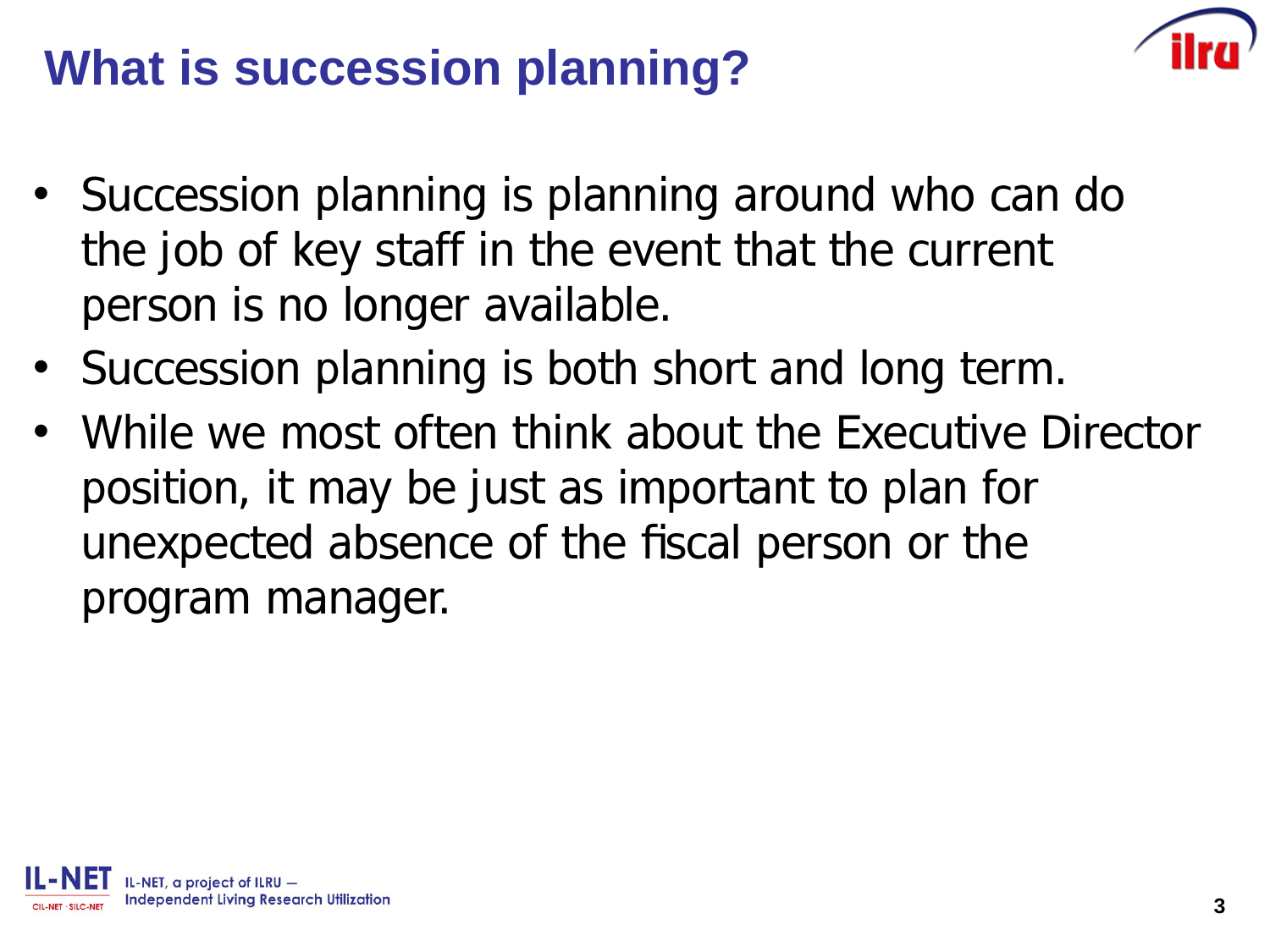

# What is succession planning?
Succession planning is planning around who can do the job of key staff in the event that the current person is no longer available.
Succession planning is both short and long term.
While we most often think about the Executive Director position, it may be just as important to plan for unexpected absence of the fiscal person or the program manager.